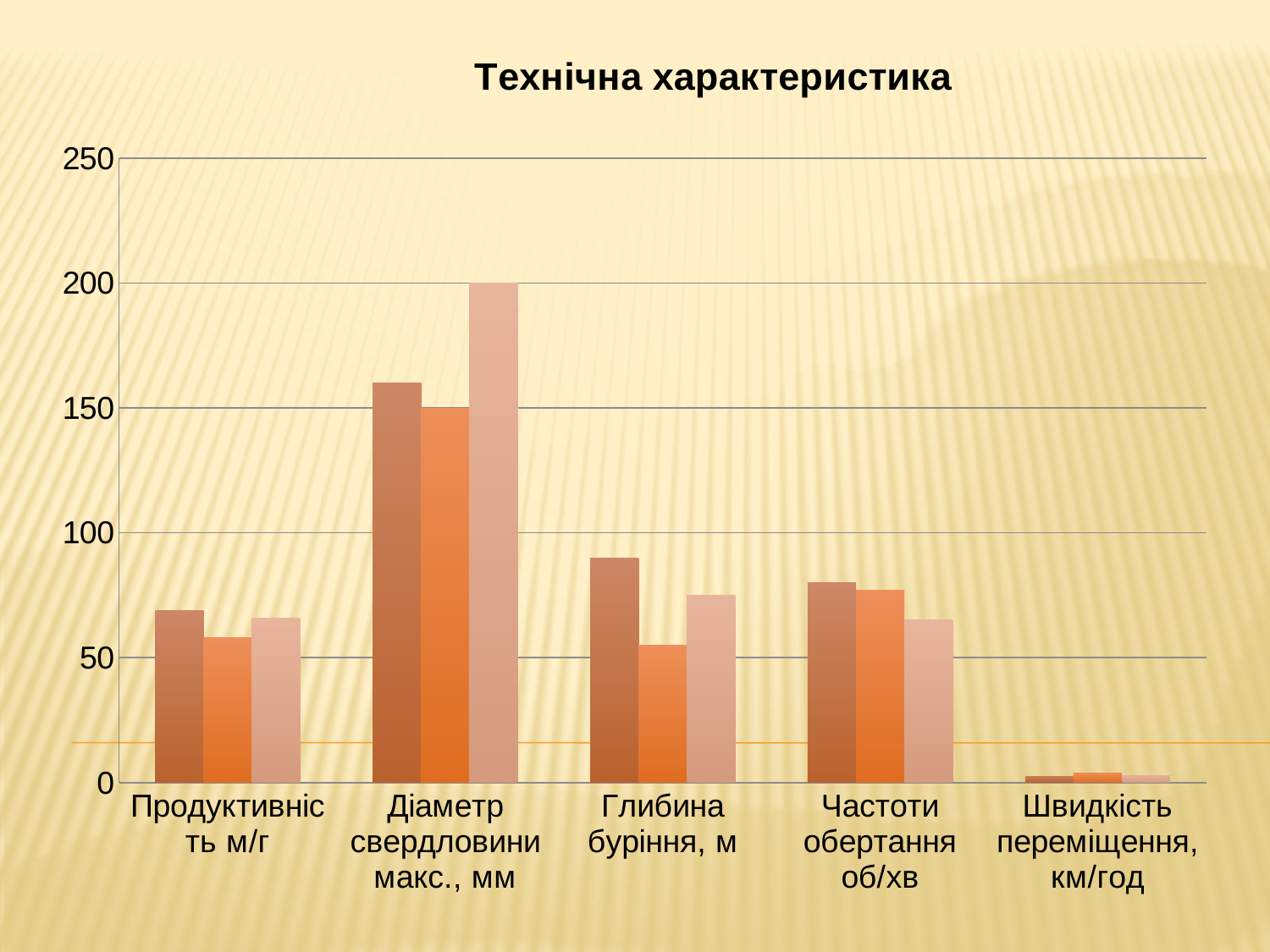

### Chart: Технічна характеристика

| Category | Beretta T55 | Sandvik DR580 | CATERPILLAR 329 DL |
|---|---|---|---|
| Продуктивність м/г | 69.0 | 58.0 | 66.0 |
| Діаметр свердловини макс., мм | 160.0 | 150.0 | 200.0 |
| Глибина буріння, м | 90.0 | 55.0 | 75.0 |
| Частоти обертання об/хв | 80.0 | 77.0 | 65.0 |
| Швидкість переміщення, км/год | 2.5 | 3.8 | 2.7 |